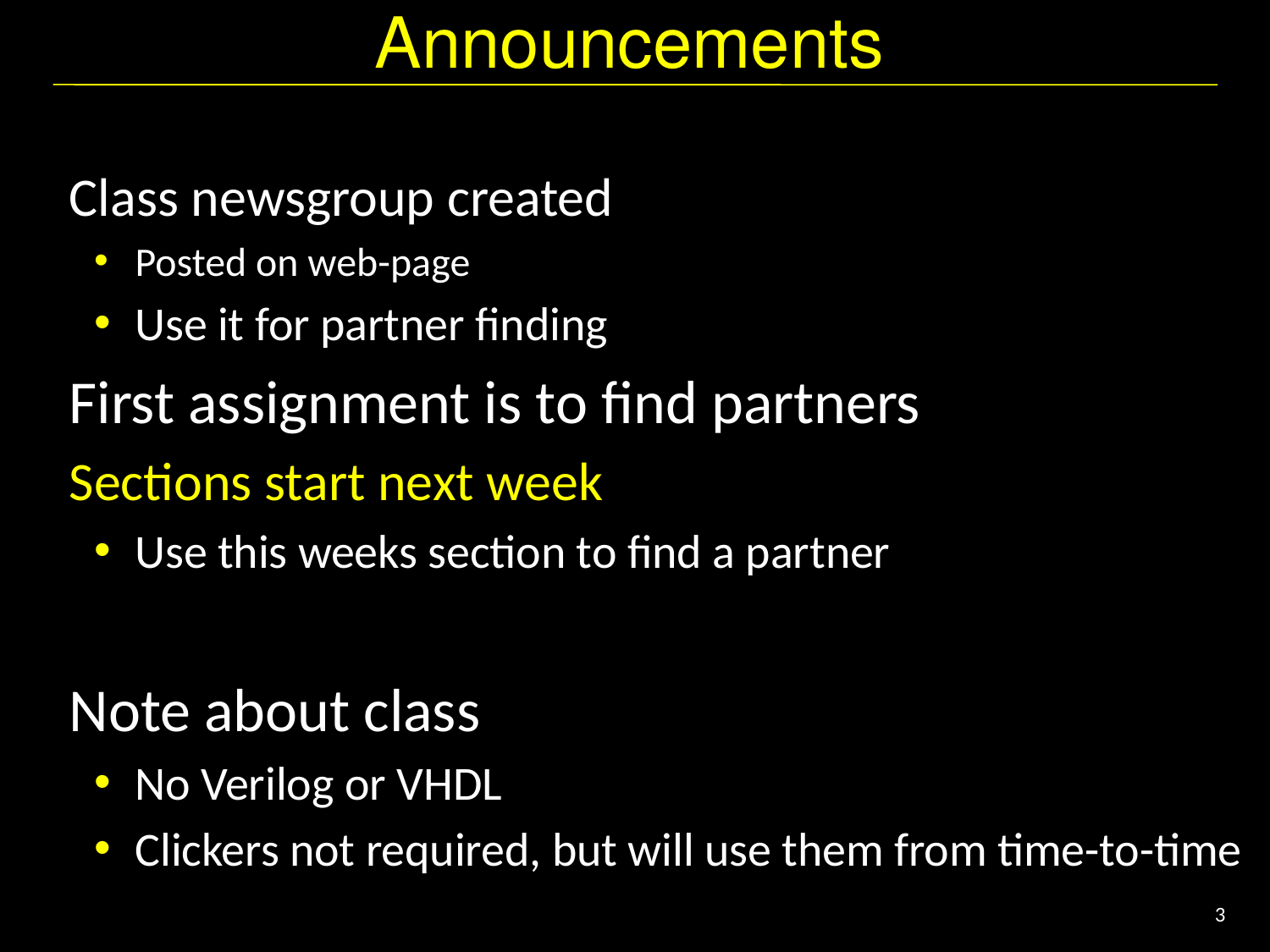

# Announcements
Class newsgroup created
Posted on web-page
Use it for partner finding
First assignment is to find partners
Sections start next week
Use this weeks section to find a partner

Note about class
No Verilog or VHDL
Clickers not required, but will use them from time-to-time